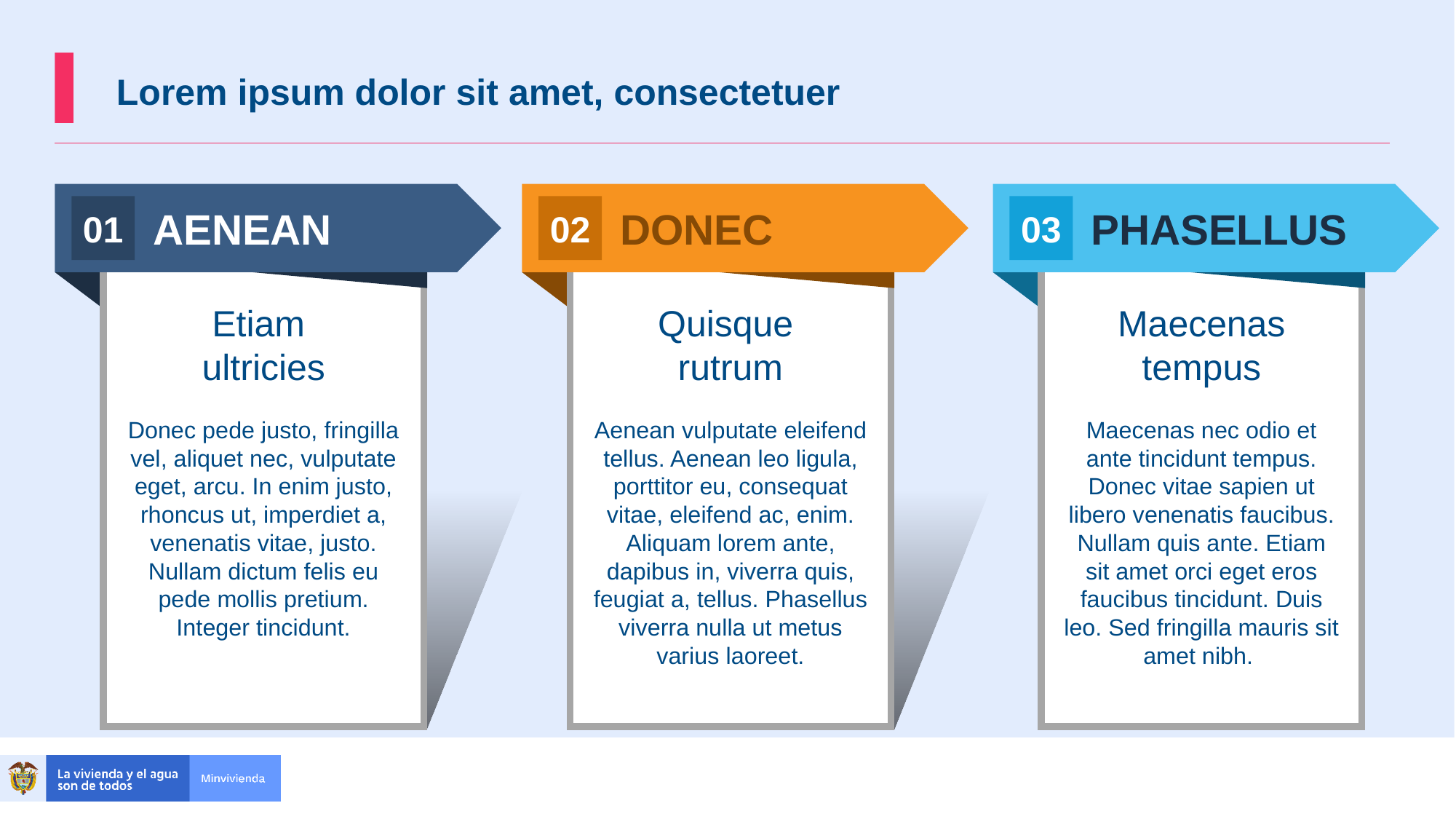

Lorem ipsum dolor sit amet, consectetuer
Aenean
Donec
Phasellus
01
02
03
Etiam
ultricies
Donec pede justo, fringilla vel, aliquet nec, vulputate eget, arcu. In enim justo, rhoncus ut, imperdiet a, venenatis vitae, justo. Nullam dictum felis eu pede mollis pretium. Integer tincidunt.
Quisque
rutrum
Aenean vulputate eleifend tellus. Aenean leo ligula, porttitor eu, consequat vitae, eleifend ac, enim. Aliquam lorem ante, dapibus in, viverra quis, feugiat a, tellus. Phasellus viverra nulla ut metus varius laoreet.
Maecenas tempus
Maecenas nec odio et ante tincidunt tempus. Donec vitae sapien ut libero venenatis faucibus. Nullam quis ante. Etiam sit amet orci eget eros faucibus tincidunt. Duis leo. Sed fringilla mauris sit amet nibh.